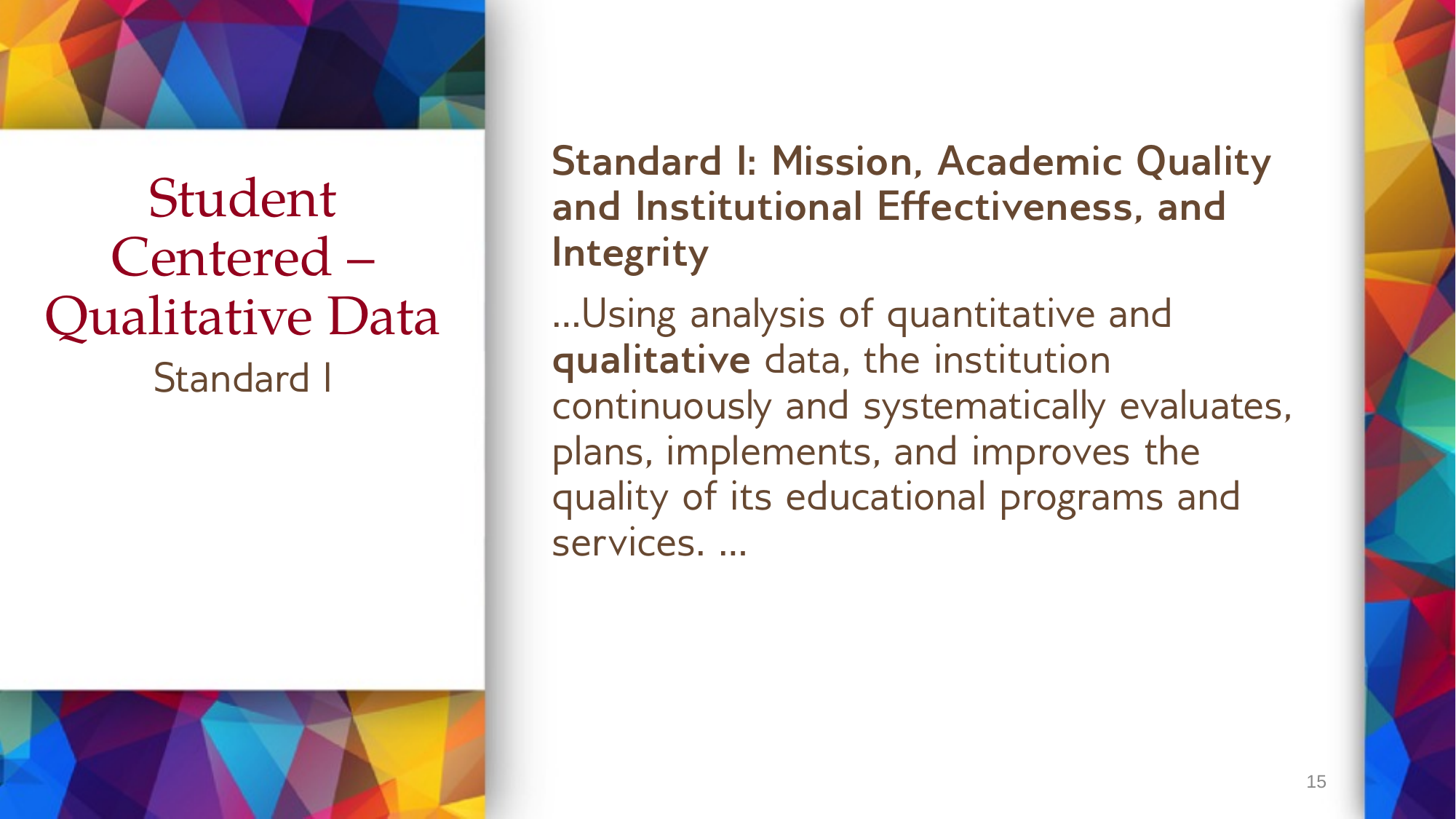

Standard I: Mission, Academic Quality and Institutional Effectiveness, and Integrity
…Using analysis of quantitative and qualitative data, the institution continuously and systematically evaluates, plans, implements, and improves the quality of its educational programs and services. …

# Student Centered – Qualitative Data
Standard I
15